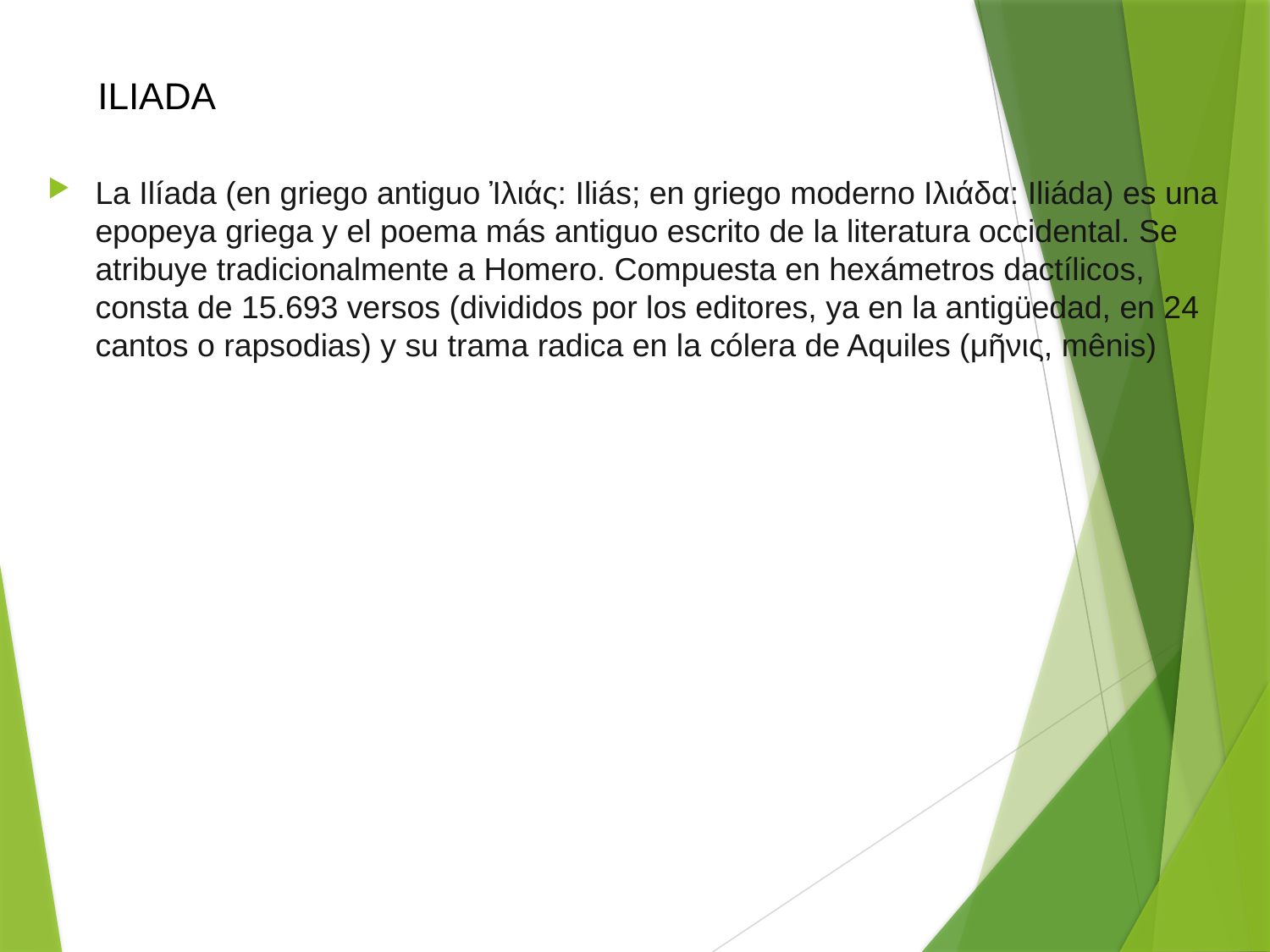

# ILIADA
La Ilíada (en griego antiguo Ἰλιάς: Iliás; en griego moderno Ιλιάδα: Iliáda) es una epopeya griega y el poema más antiguo escrito de la literatura occidental. Se atribuye tradicionalmente a Homero. Compuesta en hexámetros dactílicos, consta de 15.693 versos (divididos por los editores, ya en la antigüedad, en 24 cantos o rapsodias) y su trama radica en la cólera de Aquiles (μῆνις, mênis)